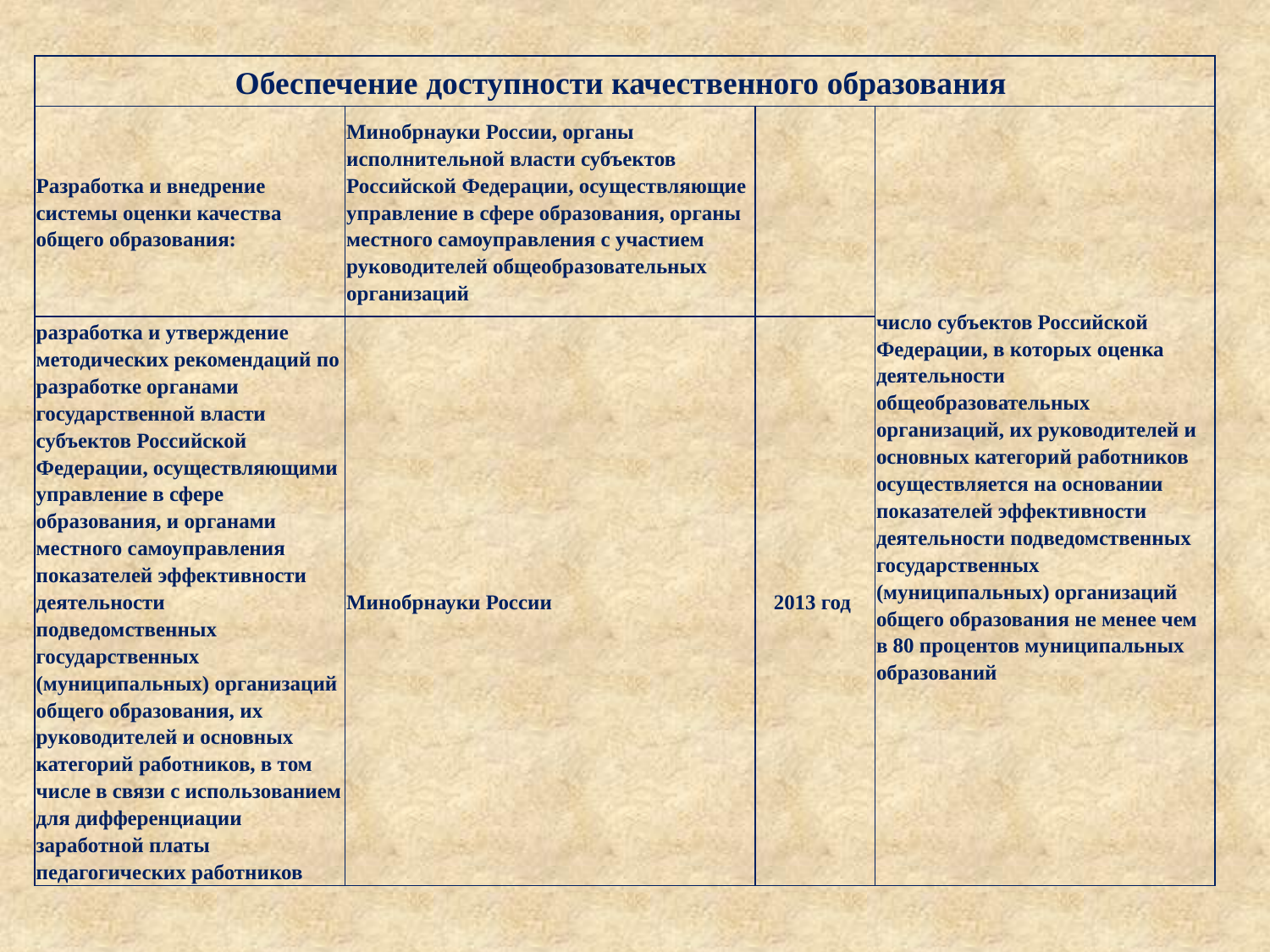

| Обеспечение доступности качественного образования |  |  |  |
| --- | --- | --- | --- |
| Разработка и внедрение системы оценки качества общего образования: | Минобрнауки России, органы исполнительной власти субъектов Российской Федерации, осуществляющие управление в сфере образования, органы местного самоуправления с участием руководителей общеобразовательных организаций |  | число субъектов Российской Федерации, в которых оценка деятельности общеобразовательных организаций, их руководителей и основных категорий работников осуществляется на основании показателей эффективности деятельности подведомственных государственных (муниципальных) организаций общего образования не менее чем в 80 процентов муниципальных образований |
| разработка и утверждение методических рекомендаций по разработке органами государственной власти субъектов Российской Федерации, осуществляющими управление в сфере образования, и органами местного самоуправления показателей эффективности деятельности подведомственных государственных (муниципальных) организаций общего образования, их руководителей и основных категорий работников, в том числе в связи с использованием для дифференциации заработной платы педагогических работников | Минобрнауки России | 2013 год |  |